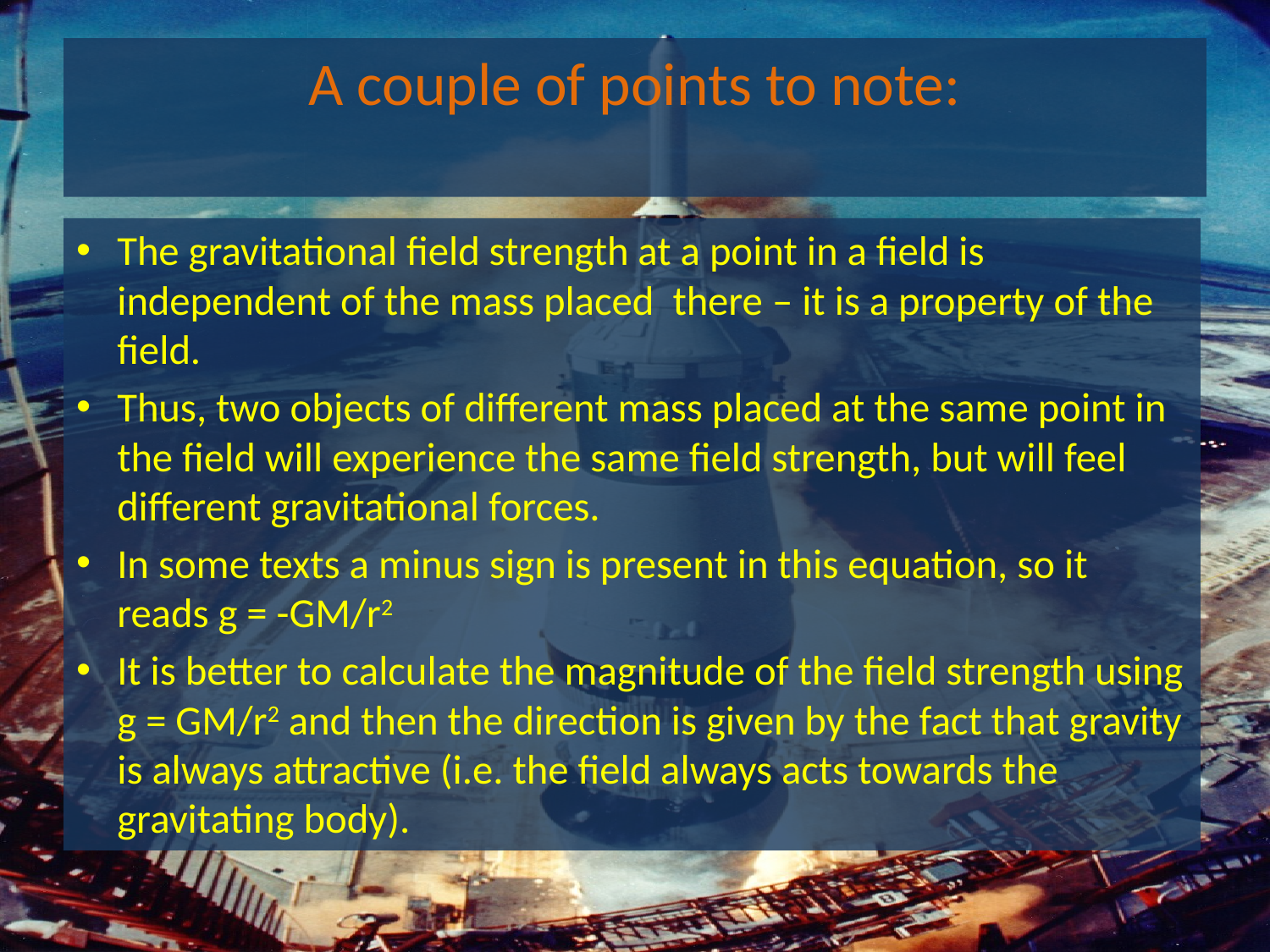

# A couple of points to note:
The gravitational field strength at a point in a field is independent of the mass placed  there – it is a property of the field.
Thus, two objects of different mass placed at the same point in the field will experience the same field strength, but will feel different gravitational forces.
In some texts a minus sign is present in this equation, so it reads g = -GM/r2
It is better to calculate the magnitude of the field strength using g = GM/r2 and then the direction is given by the fact that gravity is always attractive (i.e. the field always acts towards the gravitating body).